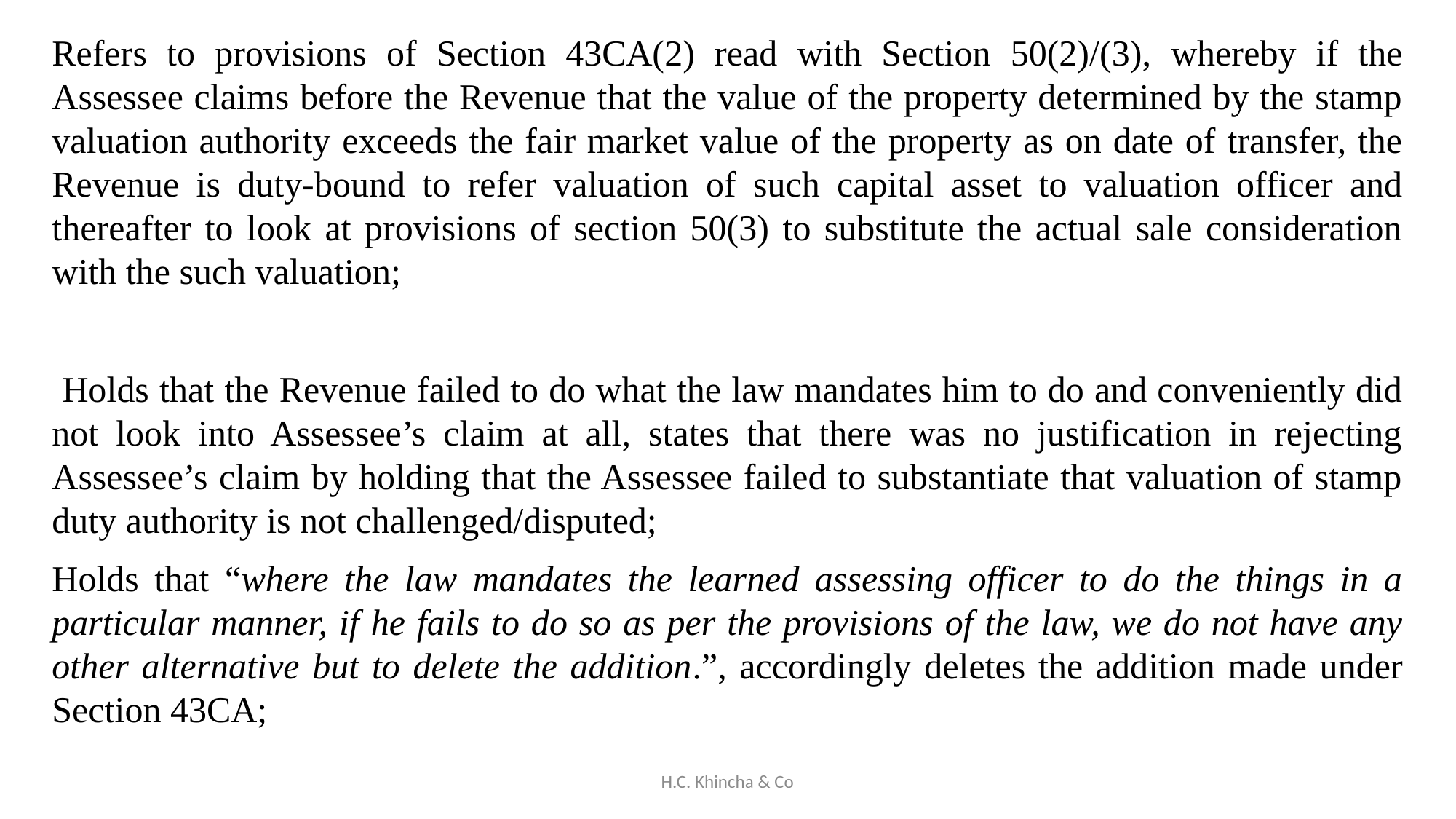

Refers to provisions of Section 43CA(2) read with Section 50(2)/(3), whereby if the Assessee claims before the Revenue that the value of the property determined by the stamp valuation authority exceeds the fair market value of the property as on date of transfer, the Revenue is duty-bound to refer valuation of such capital asset to valuation officer and thereafter to look at provisions of section 50(3) to substitute the actual sale consideration with the such valuation;

 Holds that the Revenue failed to do what the law mandates him to do and conveniently did not look into Assessee’s claim at all, states that there was no justification in rejecting Assessee’s claim by holding that the Assessee failed to substantiate that valuation of stamp duty authority is not challenged/disputed;
Holds that “where the law mandates the learned assessing officer to do the things in a particular manner, if he fails to do so as per the provisions of the law, we do not have any other alternative but to delete the addition.”, accordingly deletes the addition made under Section 43CA;
H.C. Khincha & Co